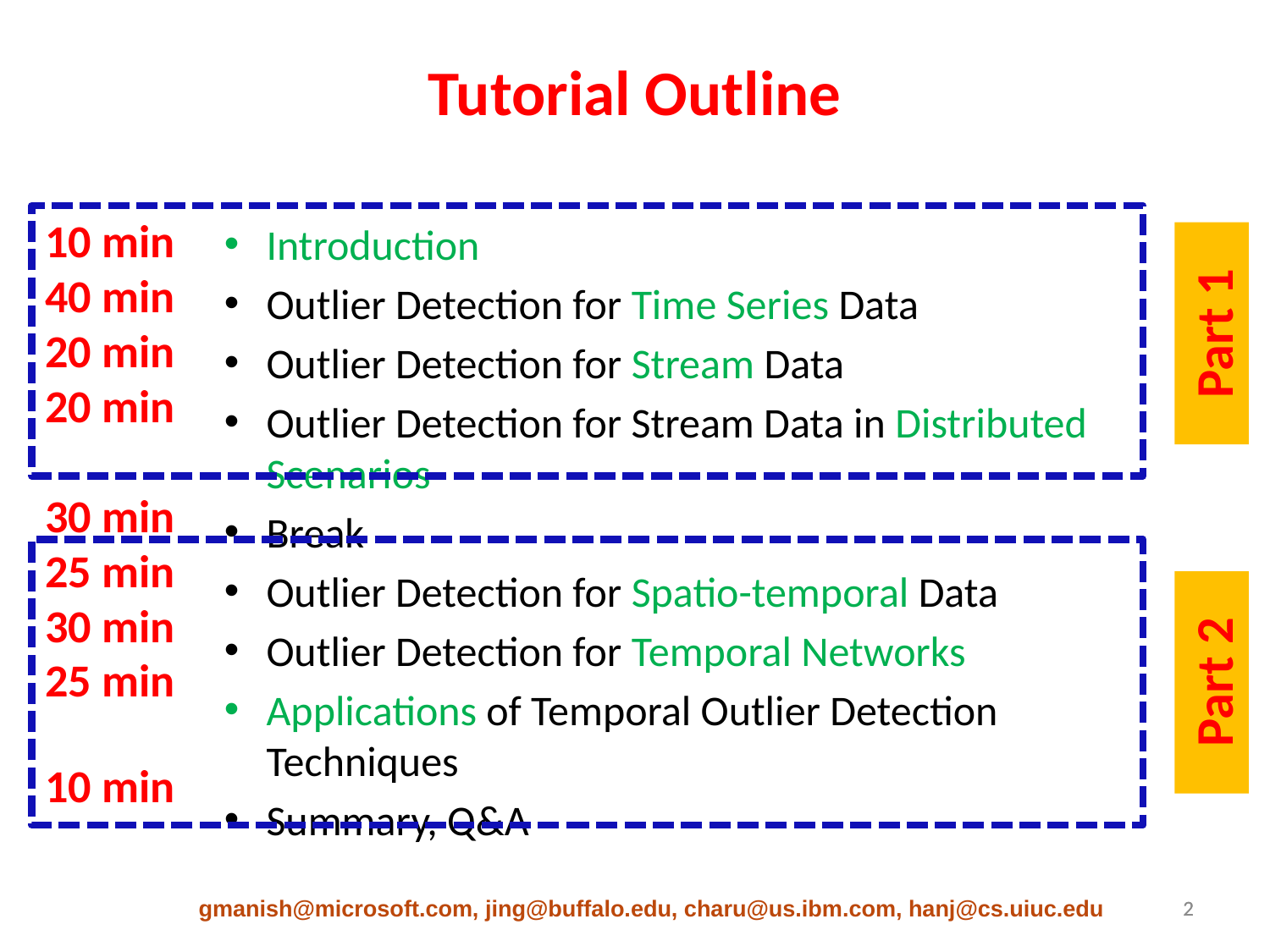

# Tutorial Outline
  10 min
40 min
20 min
20 min

  30 min
25 min
30 min
25 min

  10 min

Introduction
Outlier Detection for Time Series Data
Outlier Detection for Stream Data
Outlier Detection for Stream Data in Distributed Scenarios
Break
Outlier Detection for Spatio-temporal Data
Outlier Detection for Temporal Networks
Applications of Temporal Outlier Detection Techniques
Summary, Q&A
Part 1

Part 2
gmanish@microsoft.com, jing@buffalo.edu, charu@us.ibm.com, hanj@cs.uiuc.edu
2